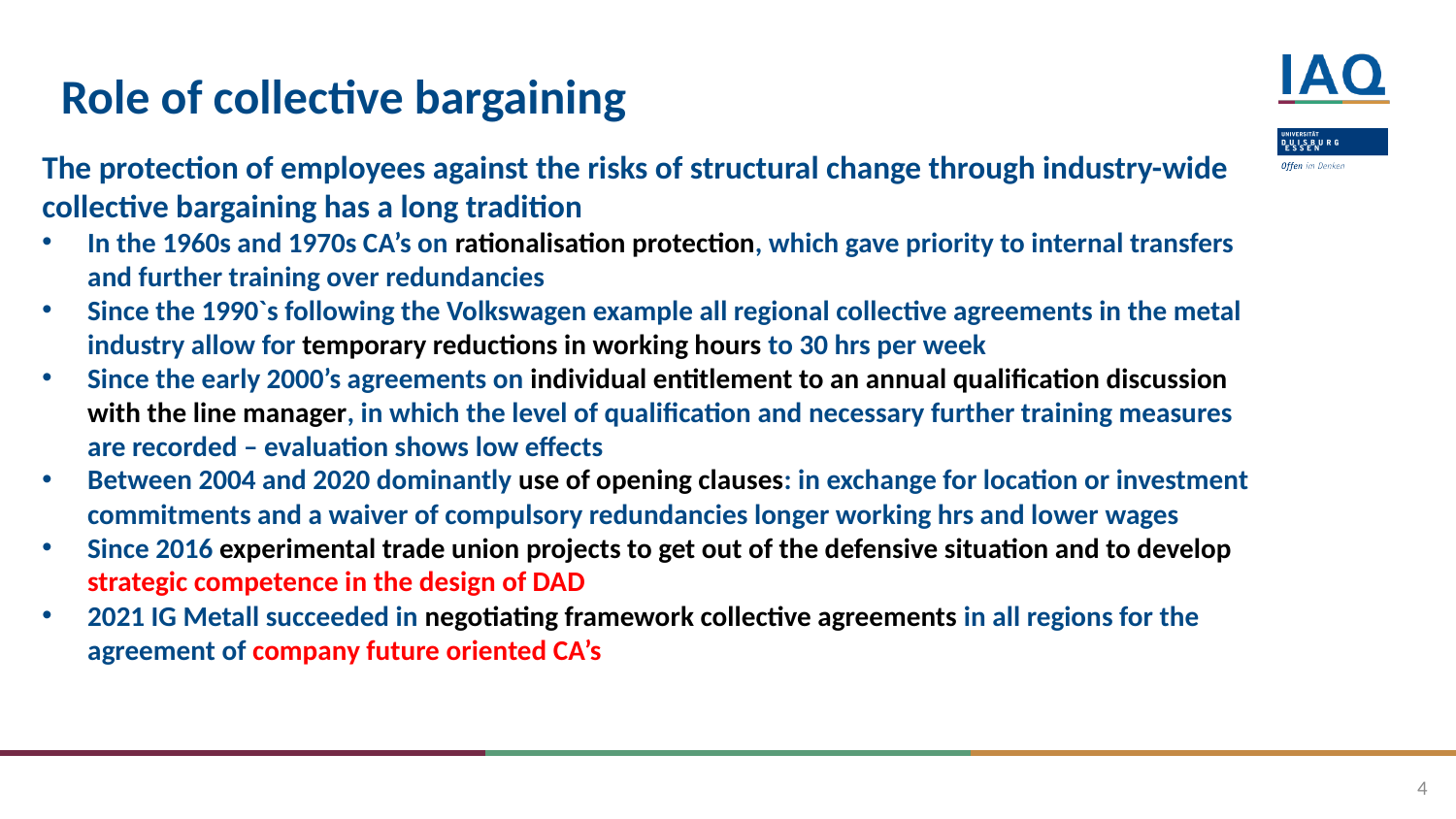

# Role of collective bargaining
The protection of employees against the risks of structural change through industry-wide collective bargaining has a long tradition
In the 1960s and 1970s CA’s on rationalisation protection, which gave priority to internal transfers and further training over redundancies
Since the 1990`s following the Volkswagen example all regional collective agreements in the metal industry allow for temporary reductions in working hours to 30 hrs per week
Since the early 2000’s agreements on individual entitlement to an annual qualification discussion with the line manager, in which the level of qualification and necessary further training measures are recorded – evaluation shows low effects
Between 2004 and 2020 dominantly use of opening clauses: in exchange for location or investment commitments and a waiver of compulsory redundancies longer working hrs and lower wages
Since 2016 experimental trade union projects to get out of the defensive situation and to develop strategic competence in the design of DAD
2021 IG Metall succeeded in negotiating framework collective agreements in all regions for the agreement of company future oriented CA’s

4